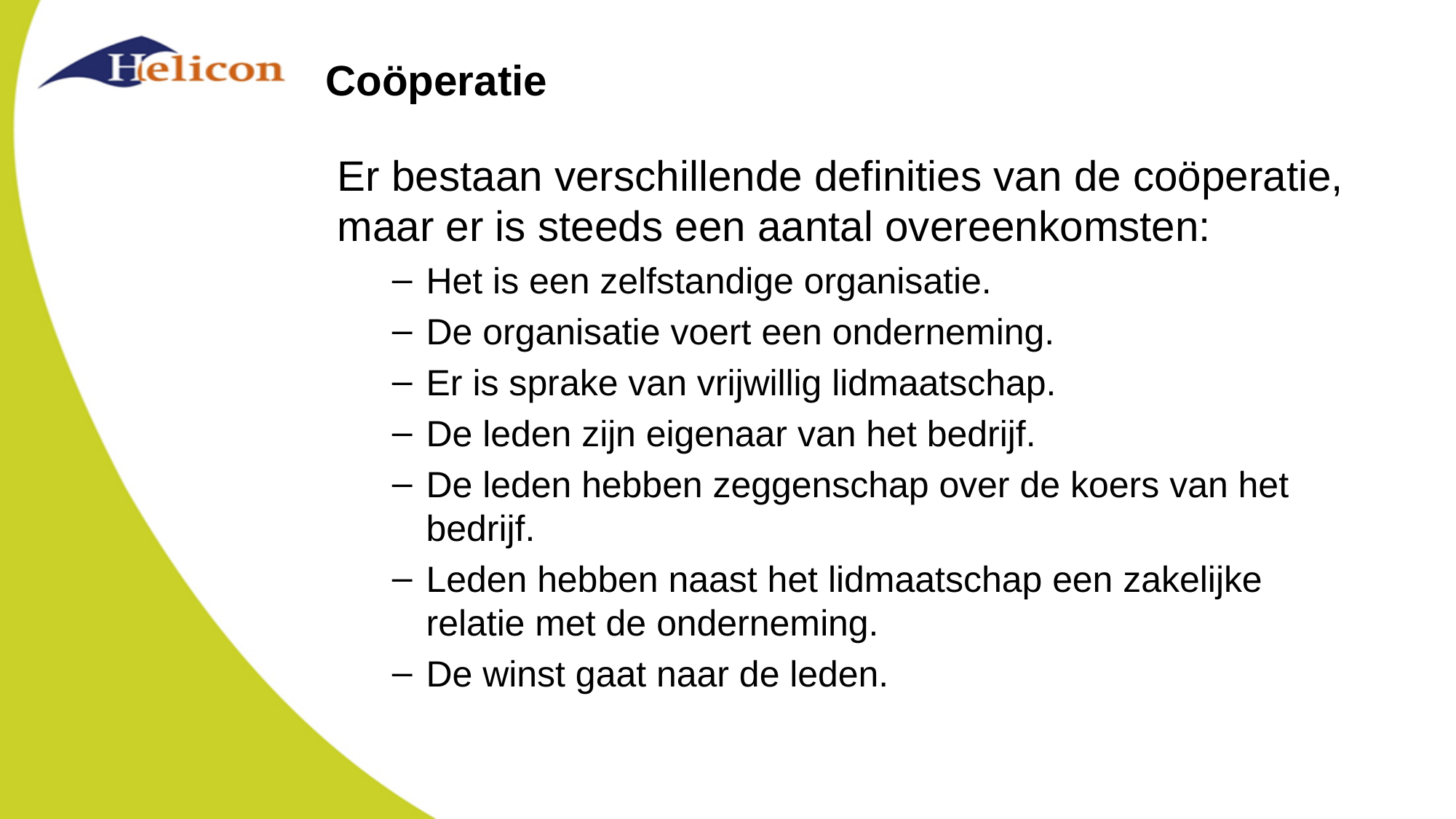

# Coöperatie
Er bestaan verschillende definities van de coöperatie, maar er is steeds een aantal overeenkomsten:
Het is een zelfstandige organisatie.
De organisatie voert een onderneming.
Er is sprake van vrijwillig lidmaatschap.
De leden zijn eigenaar van het bedrijf.
De leden hebben zeggenschap over de koers van het bedrijf.
Leden hebben naast het lidmaatschap een zakelijke relatie met de onderneming.
De winst gaat naar de leden.